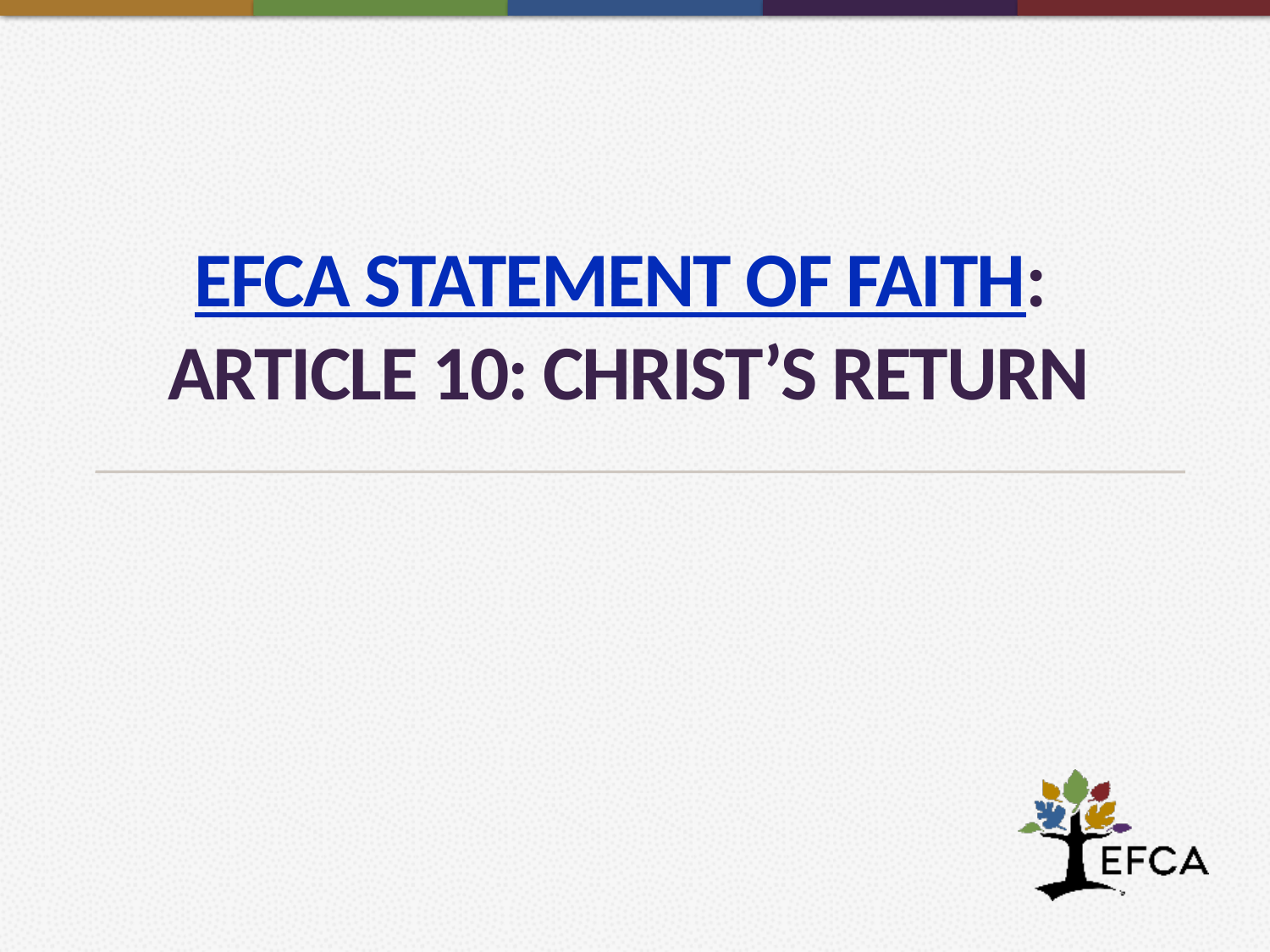

# EFCA Statement of Faith:  Article 10: Christ’s Return